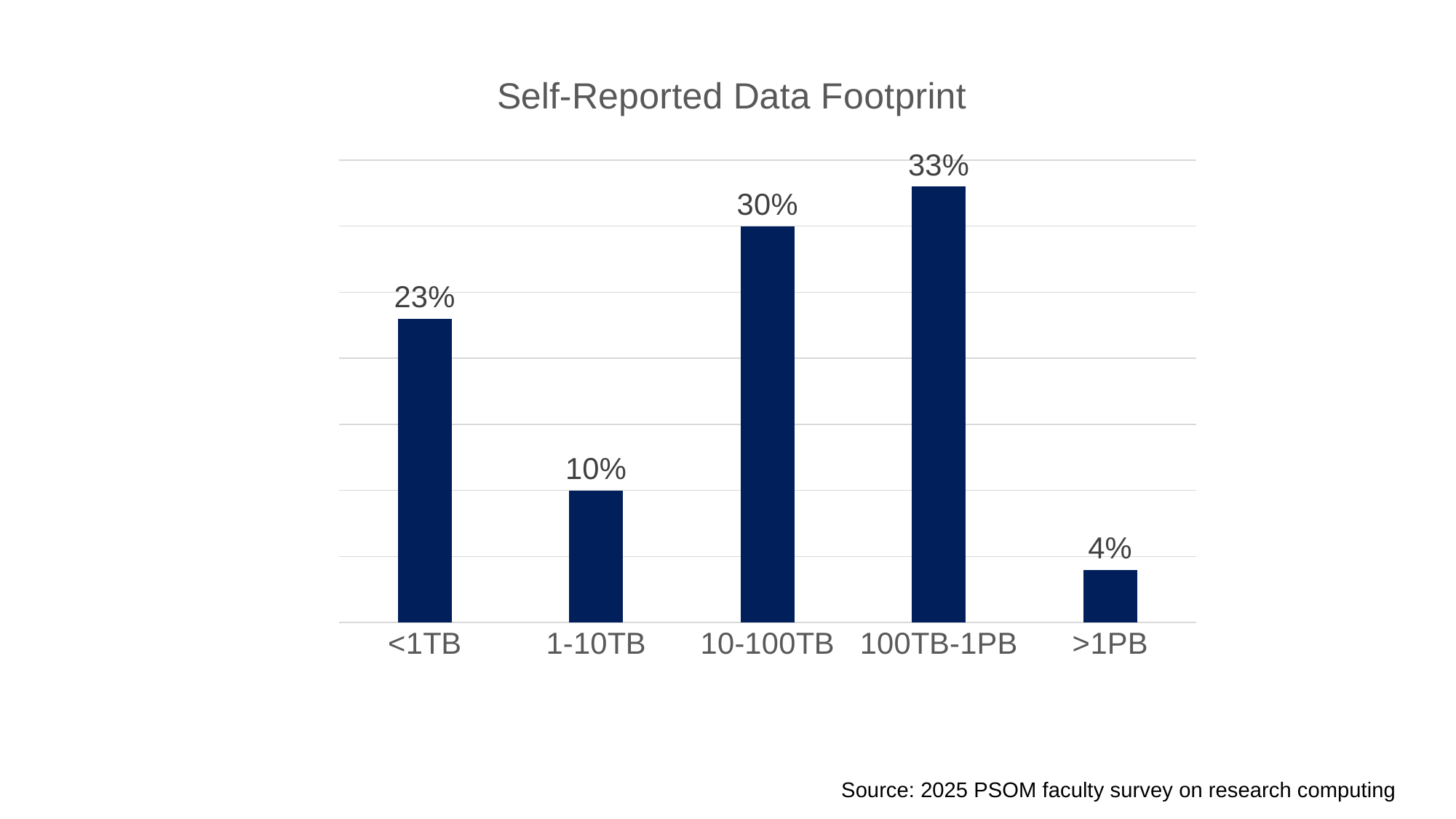

### Chart: Self-Reported Data Footprint

| Category | Data Size |
|---|---|
| <1TB | 0.23 |
| 1-10TB | 0.1 |
| 10-100TB | 0.3 |
| 100TB-1PB | 0.33 |
| >1PB | 0.04 |
Source: 2025 PSOM faculty survey on research computing